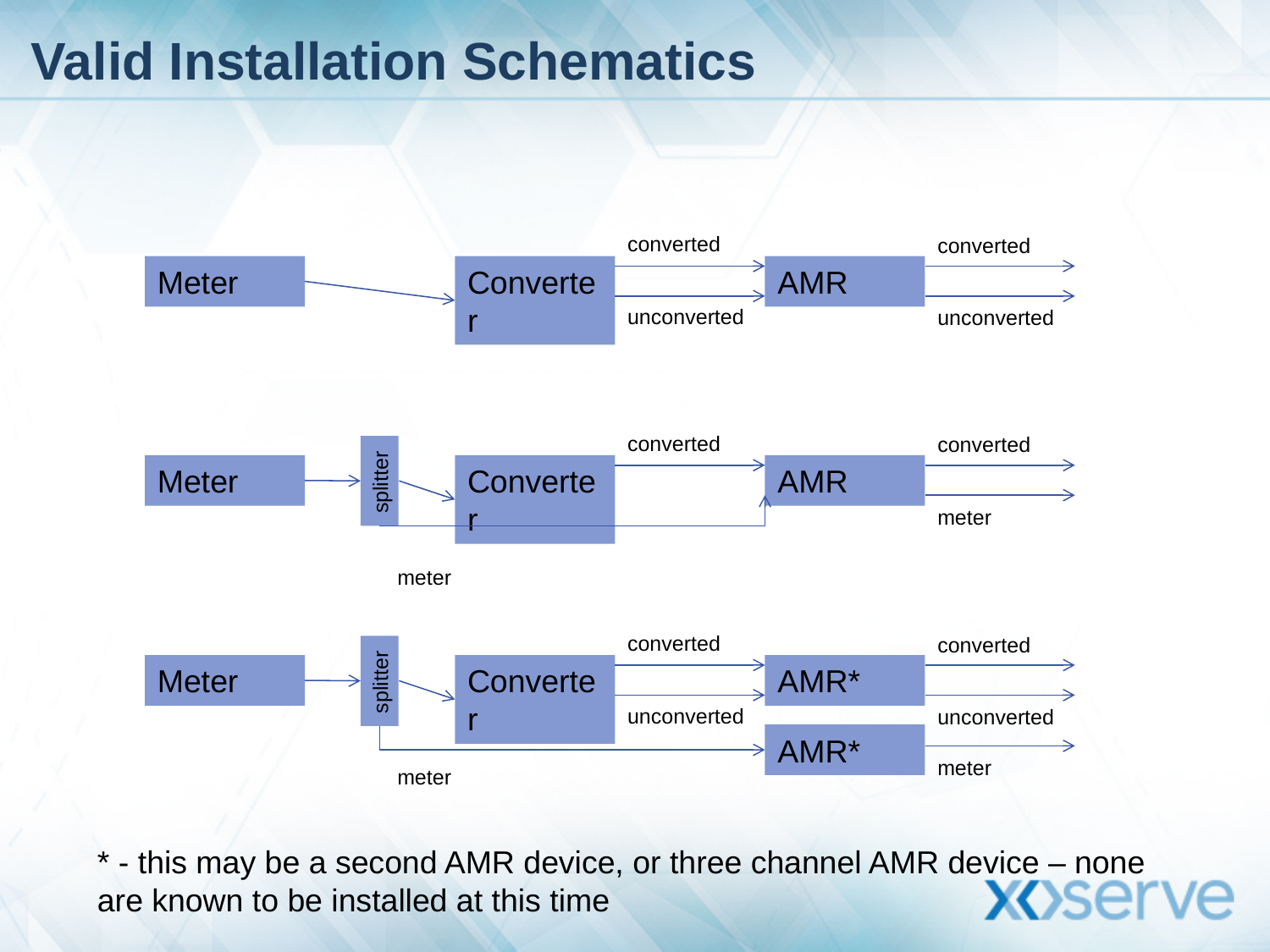

# Valid Installation Schematics
converted
converted
Meter
Converter
AMR
unconverted
unconverted
converted
converted
Meter
Converter
AMR
splitter
meter
meter
converted
converted
Meter
Converter
AMR*
splitter
unconverted
unconverted
AMR*
meter
meter
* - this may be a second AMR device, or three channel AMR device – none are known to be installed at this time